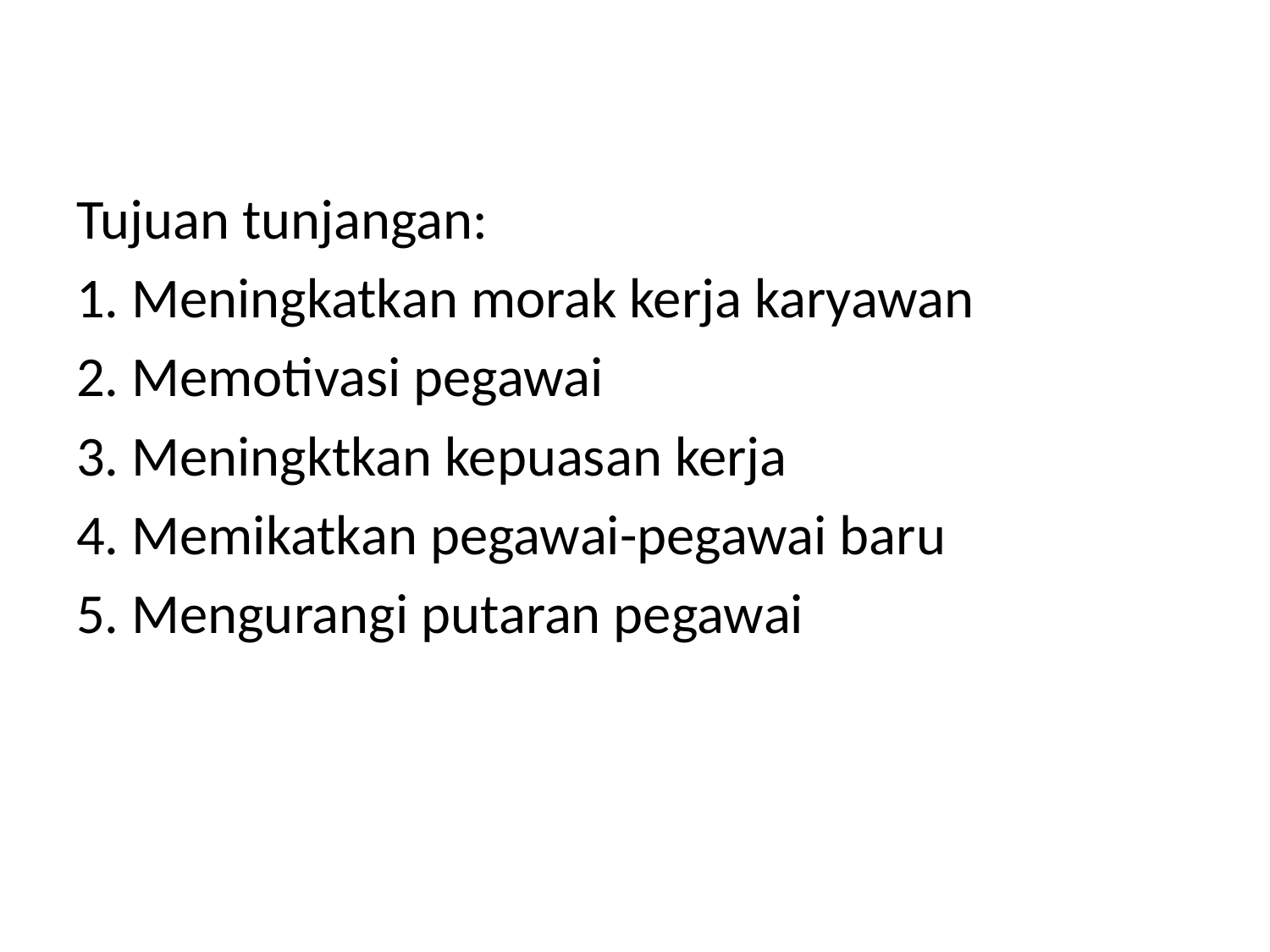

#
Tujuan tunjangan:
1. Meningkatkan morak kerja karyawan
2. Memotivasi pegawai
3. Meningktkan kepuasan kerja
4. Memikatkan pegawai-pegawai baru
5. Mengurangi putaran pegawai